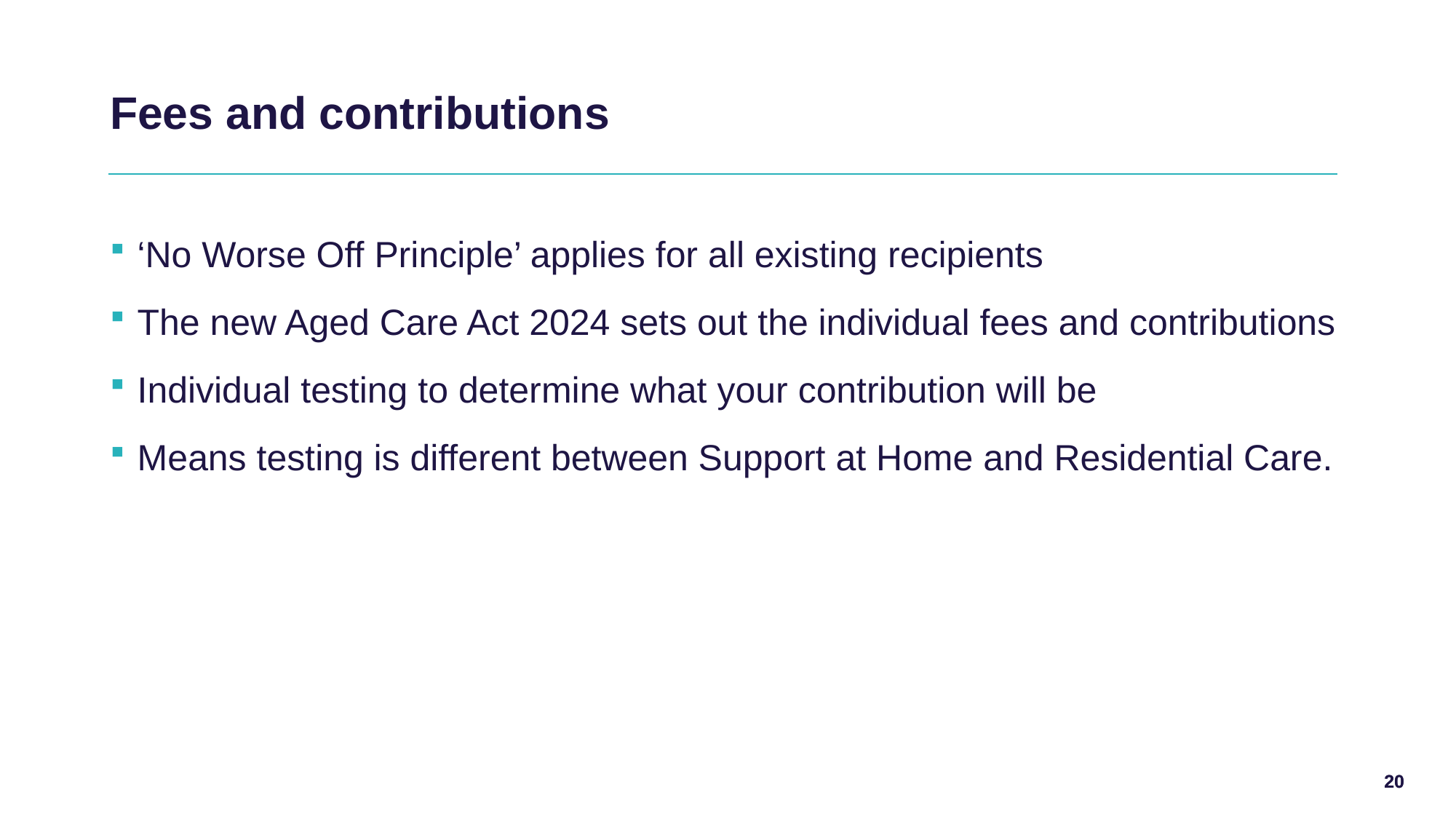

# Fees and contributions
‘No Worse Off Principle’ applies for all existing recipients
The new Aged Care Act 2024 sets out the individual fees and contributions
Individual testing to determine what your contribution will be
Means testing is different between Support at Home and Residential Care.